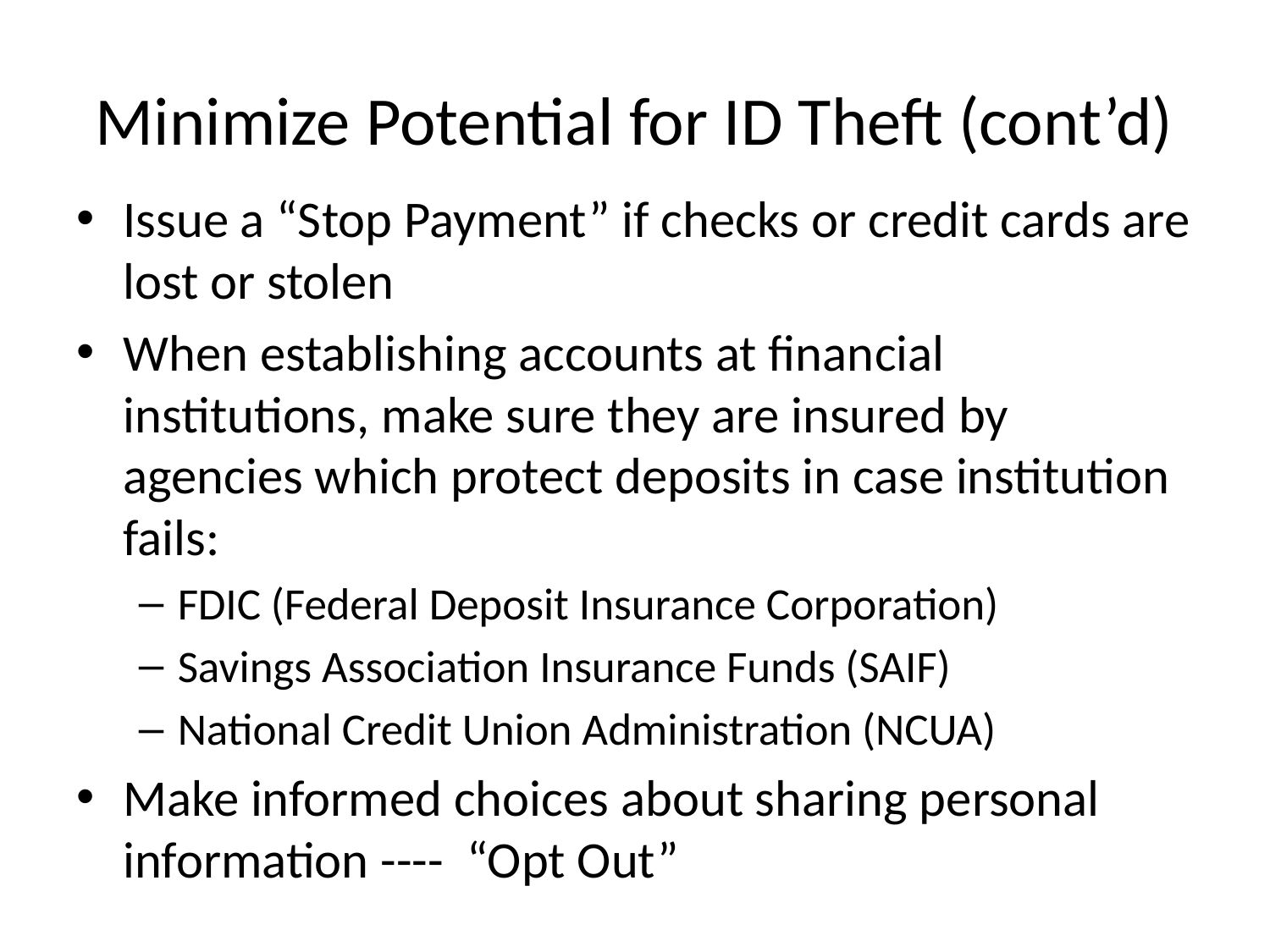

# Minimize Potential for ID Theft (cont’d)
Issue a “Stop Payment” if checks or credit cards are lost or stolen
When establishing accounts at financial institutions, make sure they are insured by agencies which protect deposits in case institution fails:
FDIC (Federal Deposit Insurance Corporation)
Savings Association Insurance Funds (SAIF)
National Credit Union Administration (NCUA)
Make informed choices about sharing personal information ----  “Opt Out”